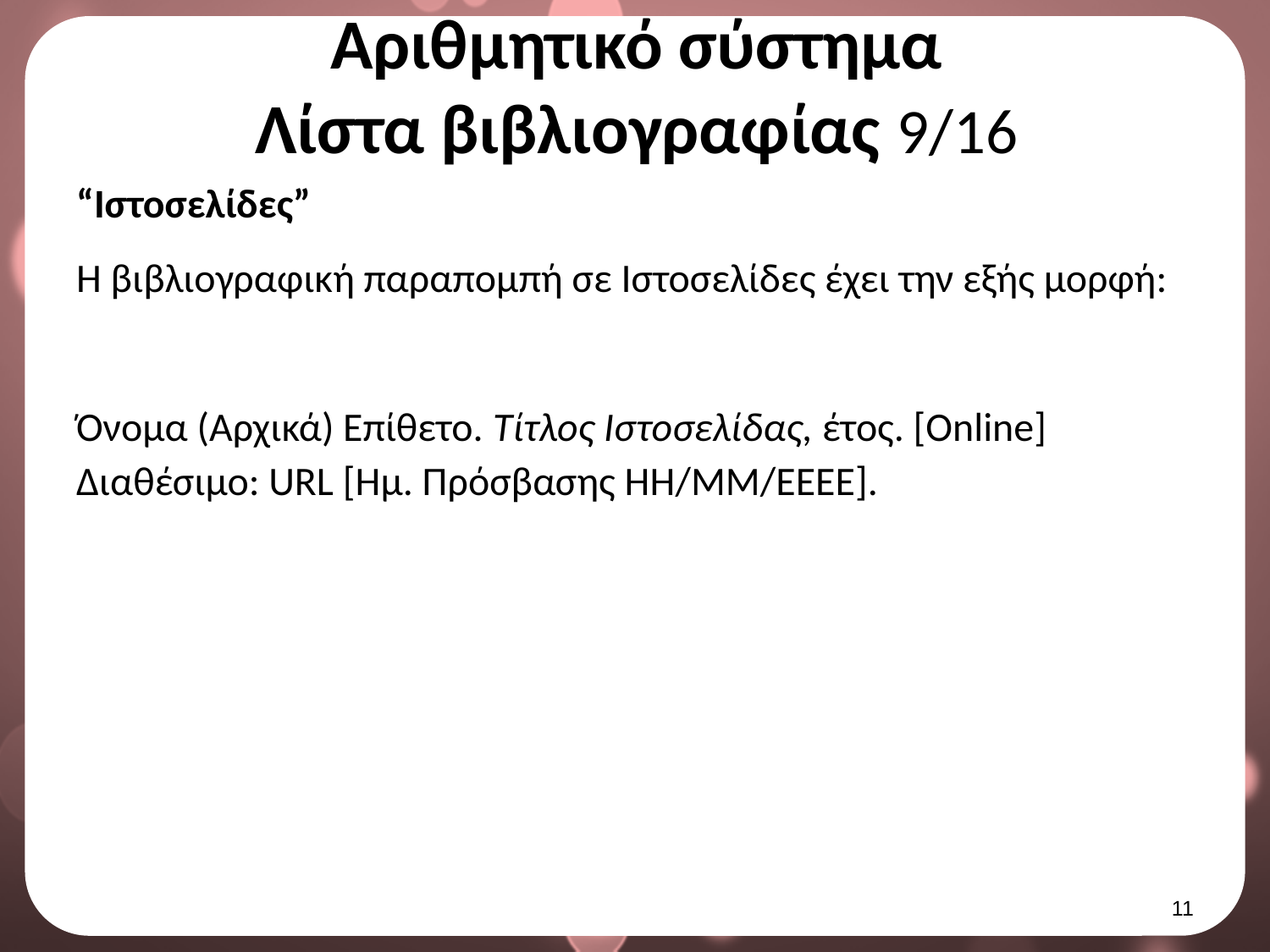

# Αριθμητικό σύστημα Λίστα βιβλιογραφίας 9/16
“Ιστοσελίδες”
Η βιβλιογραφική παραπομπή σε Ιστοσελίδες έχει την εξής μορφή:

Όνομα (Αρχικά) Επίθετο. Τίτλος Ιστοσελίδας, έτος. [Online] Διαθέσιμο: URL [Ημ. Πρόσβασης ΗΗ/ΜΜ/ΕΕΕΕ].
11